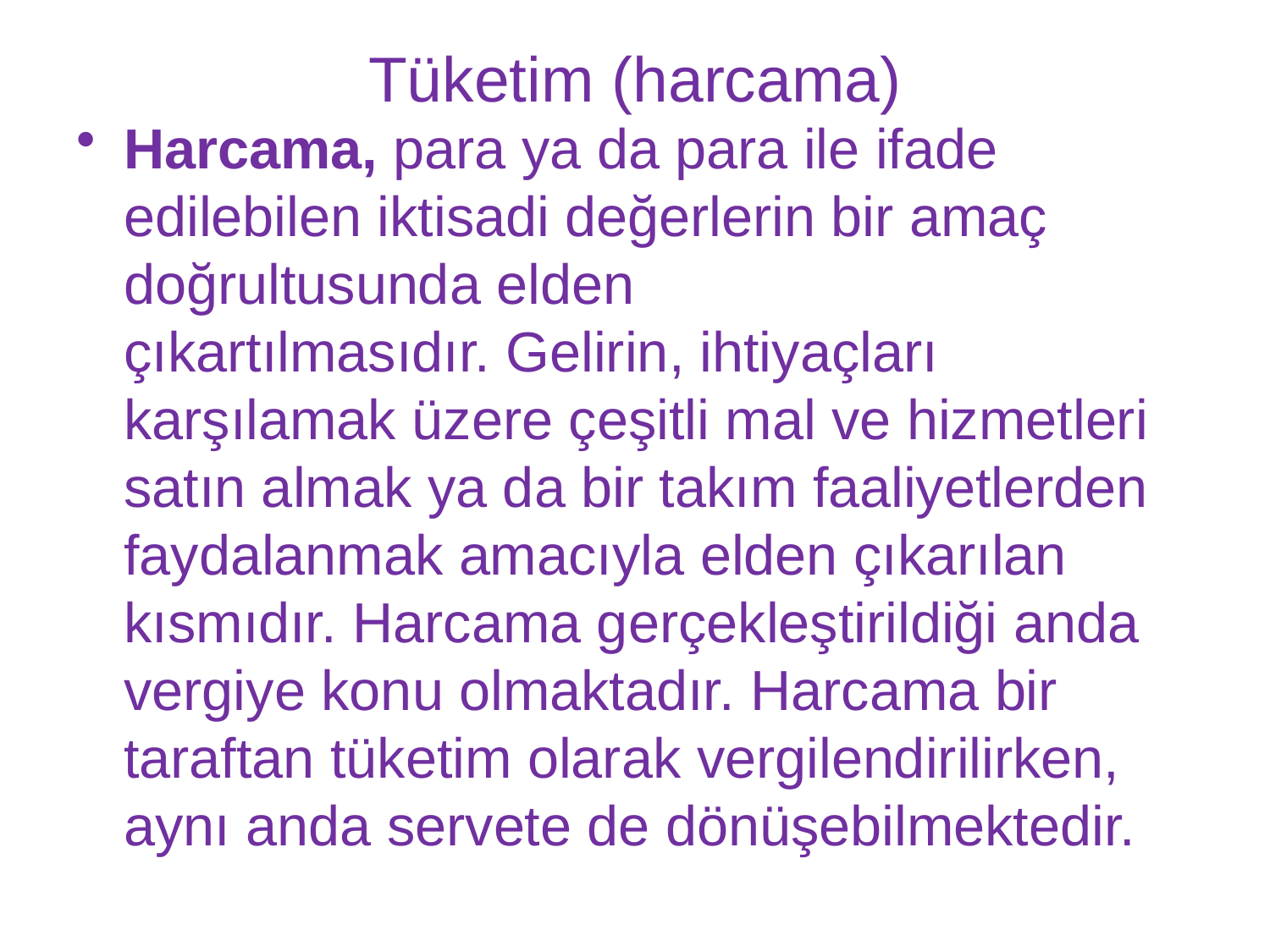

# Tüketim (harcama)
Harcama, para ya da para ile ifade edilebilen iktisadi değerlerin bir amaç doğrultusunda elden çıkartılmasıdır. Gelirin, ihtiyaçları karşılamak üzere çeşitli mal ve hizmetleri satın almak ya da bir takım faaliyetlerden faydalanmak amacıyla elden çıkarılan kısmıdır. Harcama gerçekleştirildiği anda vergiye konu olmaktadır. Harcama bir taraftan tüketim olarak vergilendirilirken, aynı anda servete de dönüşebilmektedir.